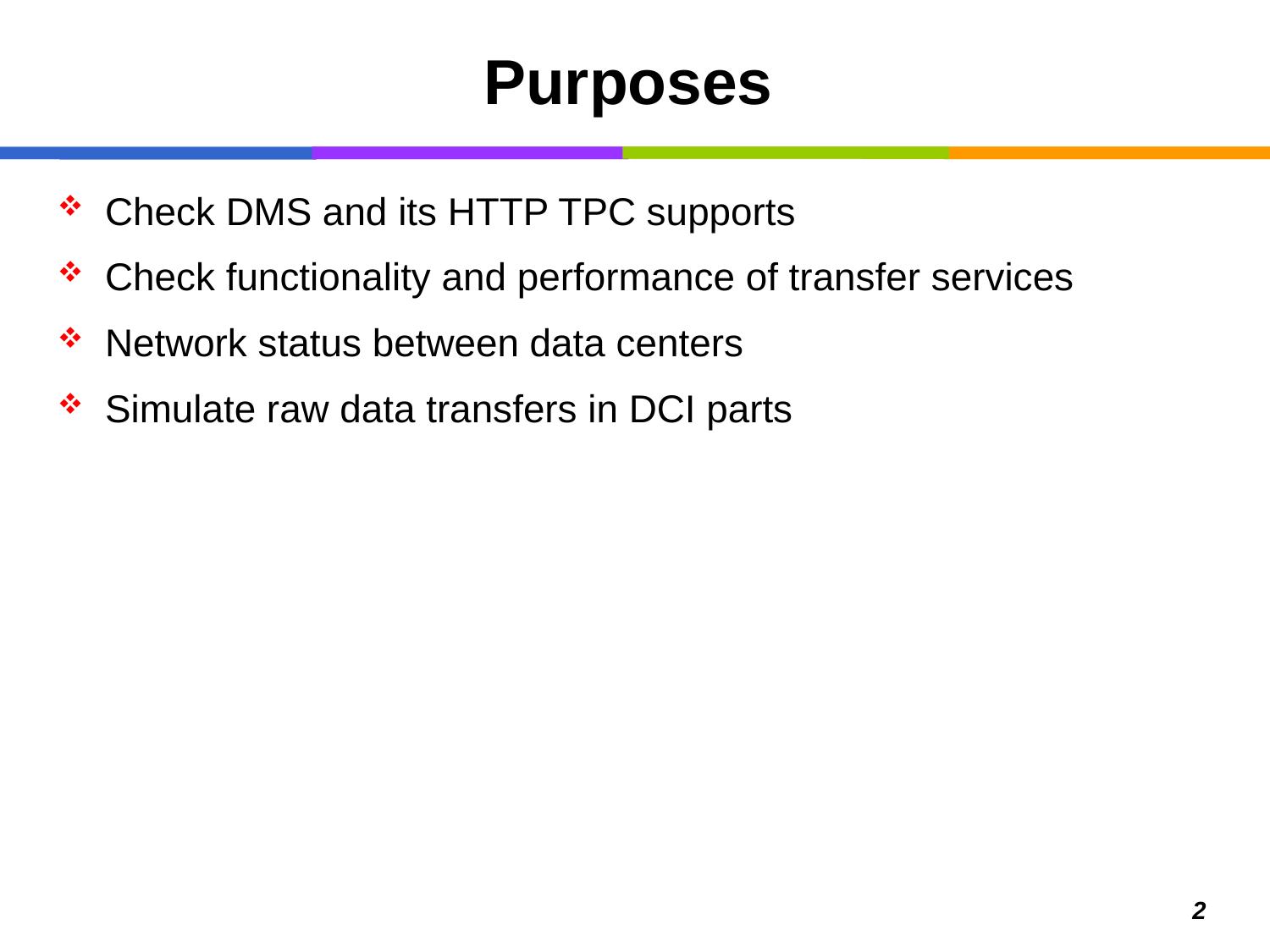

# Purposes
Check DMS and its HTTP TPC supports
Check functionality and performance of transfer services
Network status between data centers
Simulate raw data transfers in DCI parts

2